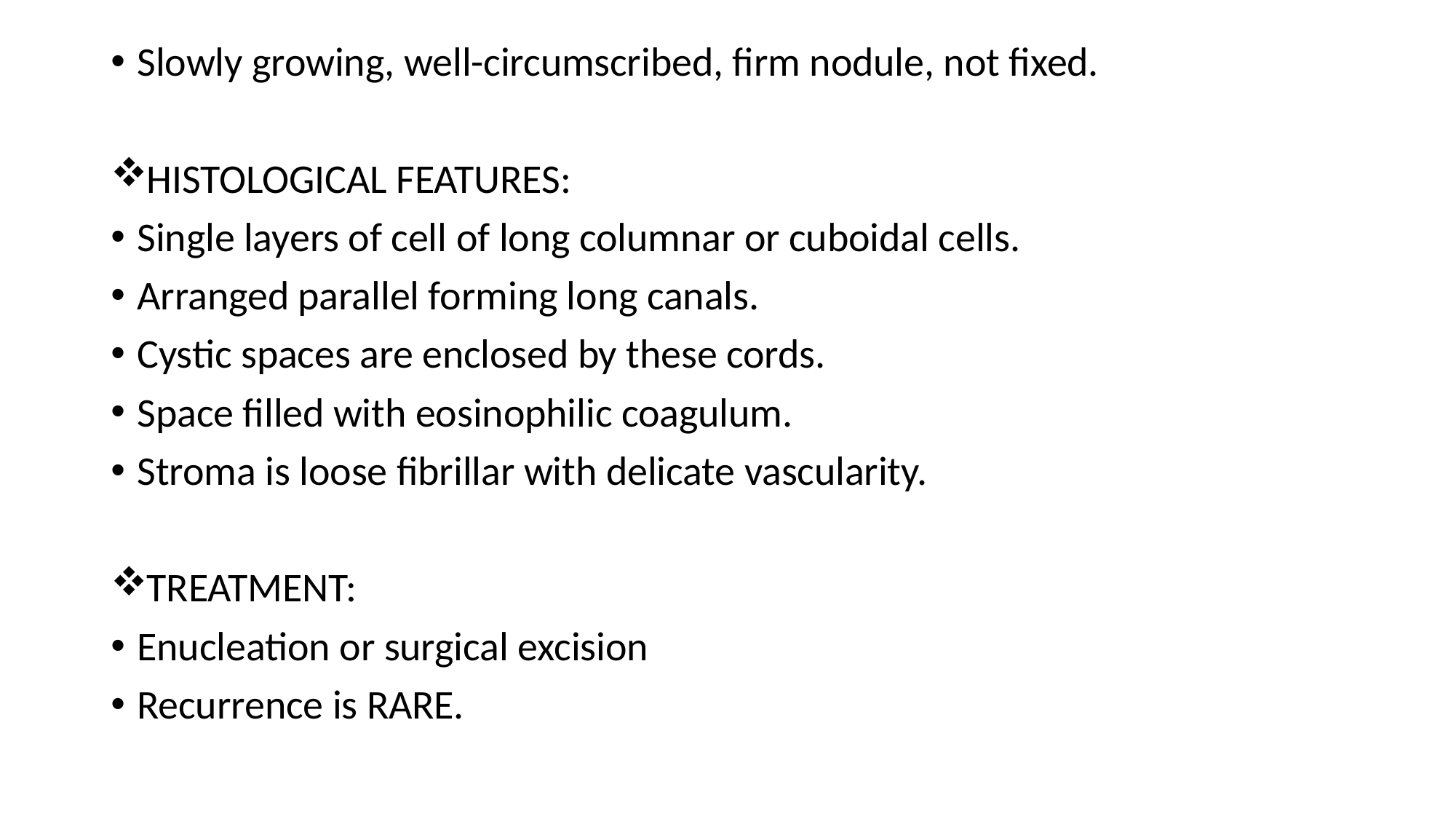

Slowly growing, well-circumscribed, firm nodule, not fixed.

HISTOLOGICAL FEATURES:
Single layers of cell of long columnar or cuboidal cells.
Arranged parallel forming long canals.
Cystic spaces are enclosed by these cords.
Space filled with eosinophilic coagulum.
Stroma is loose fibrillar with delicate vascularity.

TREATMENT:
Enucleation or surgical excision
Recurrence is RARE.